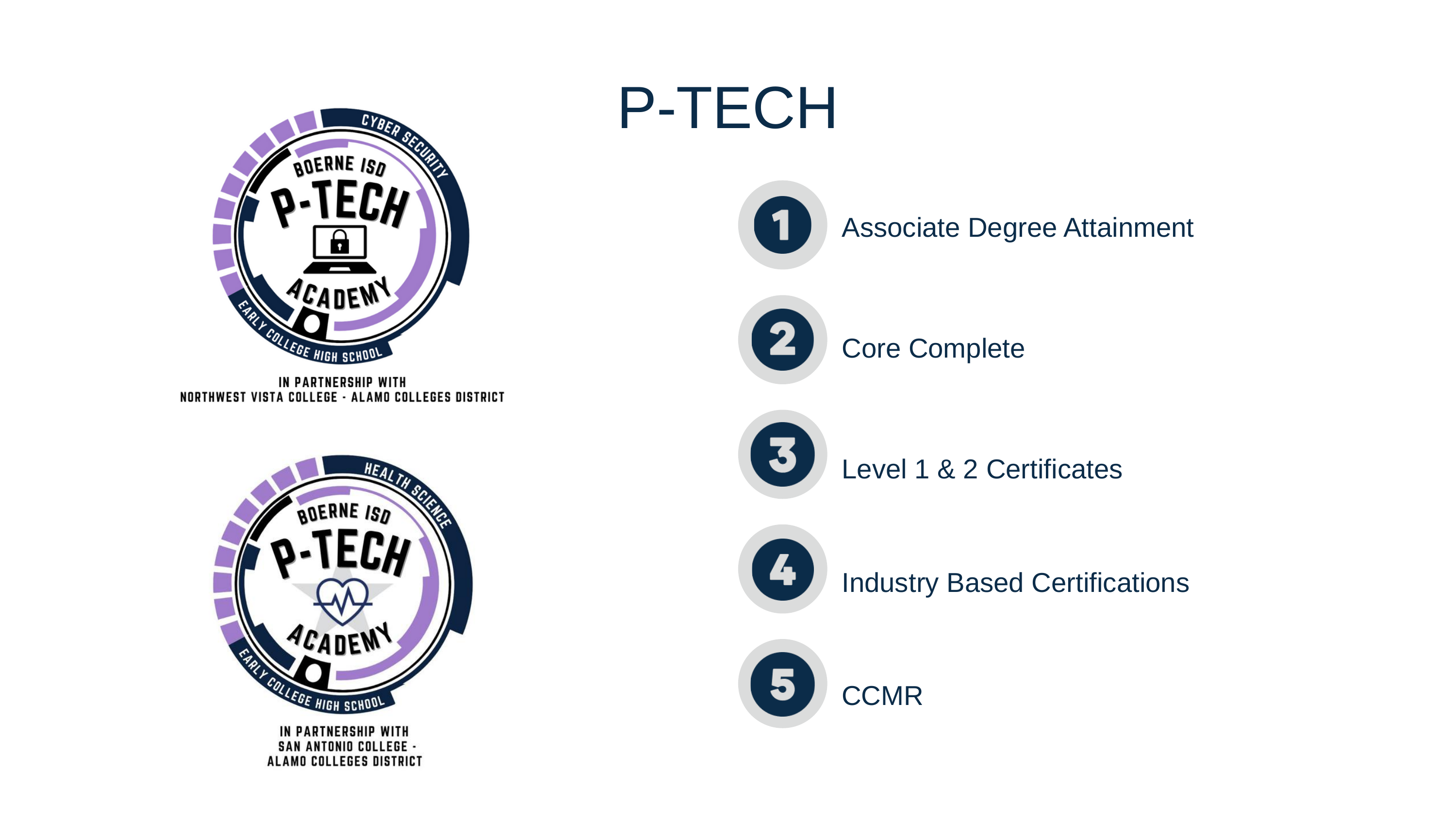

P-TECH

Associate Degree Attainment

Core Complete

Level 1 & 2 Certificates

Industry Based Certifications

CCMR